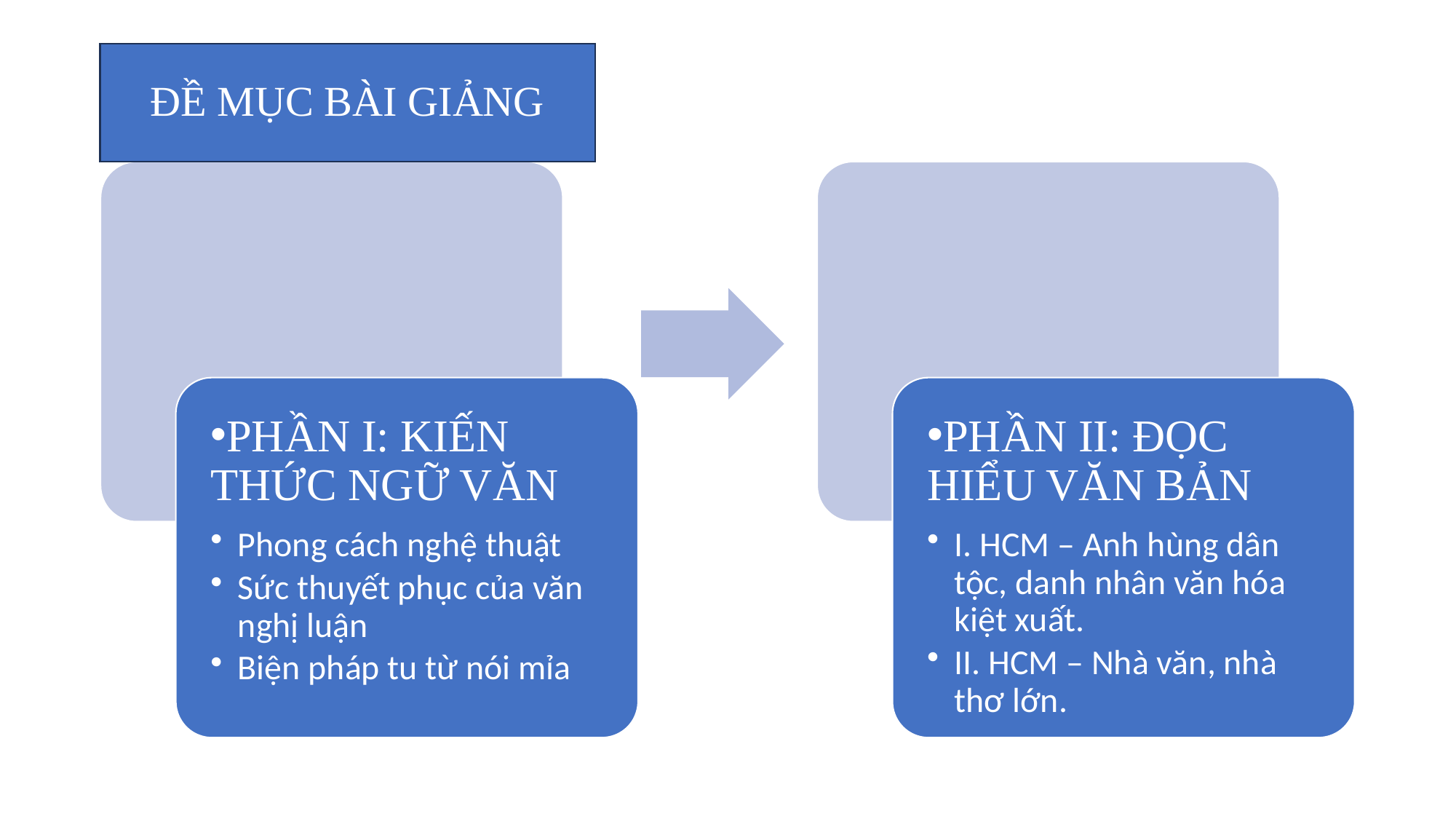

# ĐỀ MỤC BÀI GIẢNG
PHẦN I: KIẾN THỨC NGỮ VĂN
Phong cách nghệ thuật
Sức thuyết phục của văn nghị luận
Biện pháp tu từ nói mỉa

PHẦN II: ĐỌC HIỂU VĂN BẢN
I. HCM – Anh hùng dân tộc, danh nhân văn hóa kiệt xuất.
II. HCM – Nhà văn, nhà thơ lớn.